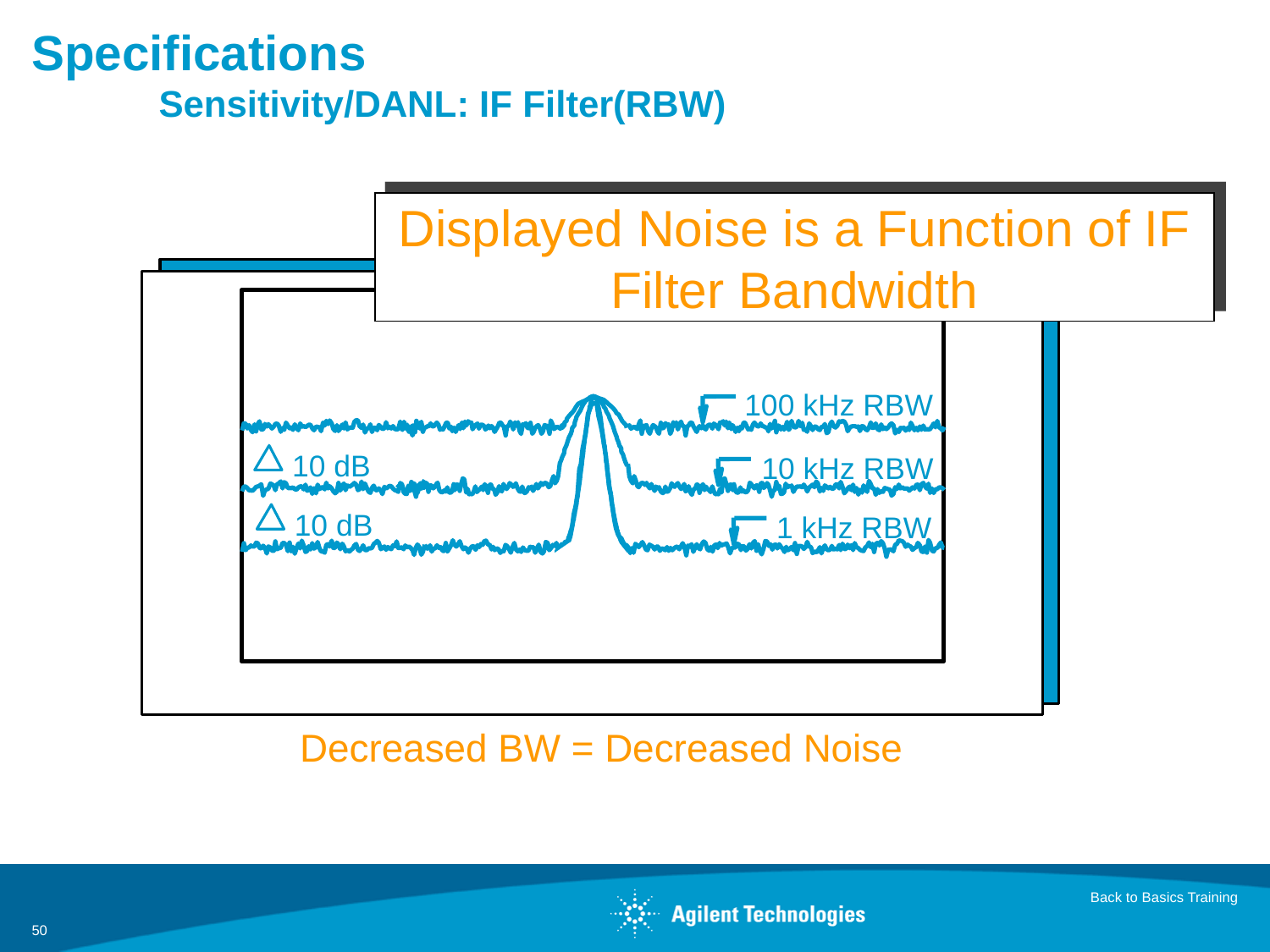

# Specifications Sensitivity/DANL: IF Filter(RBW)
Displayed Noise is a Function of IF Filter Bandwidth

100 kHz RBW

10 dB
10 kHz RBW

10 dB
1 kHz RBW

Decreased BW = Decreased Noise
Back to Basics Training
50